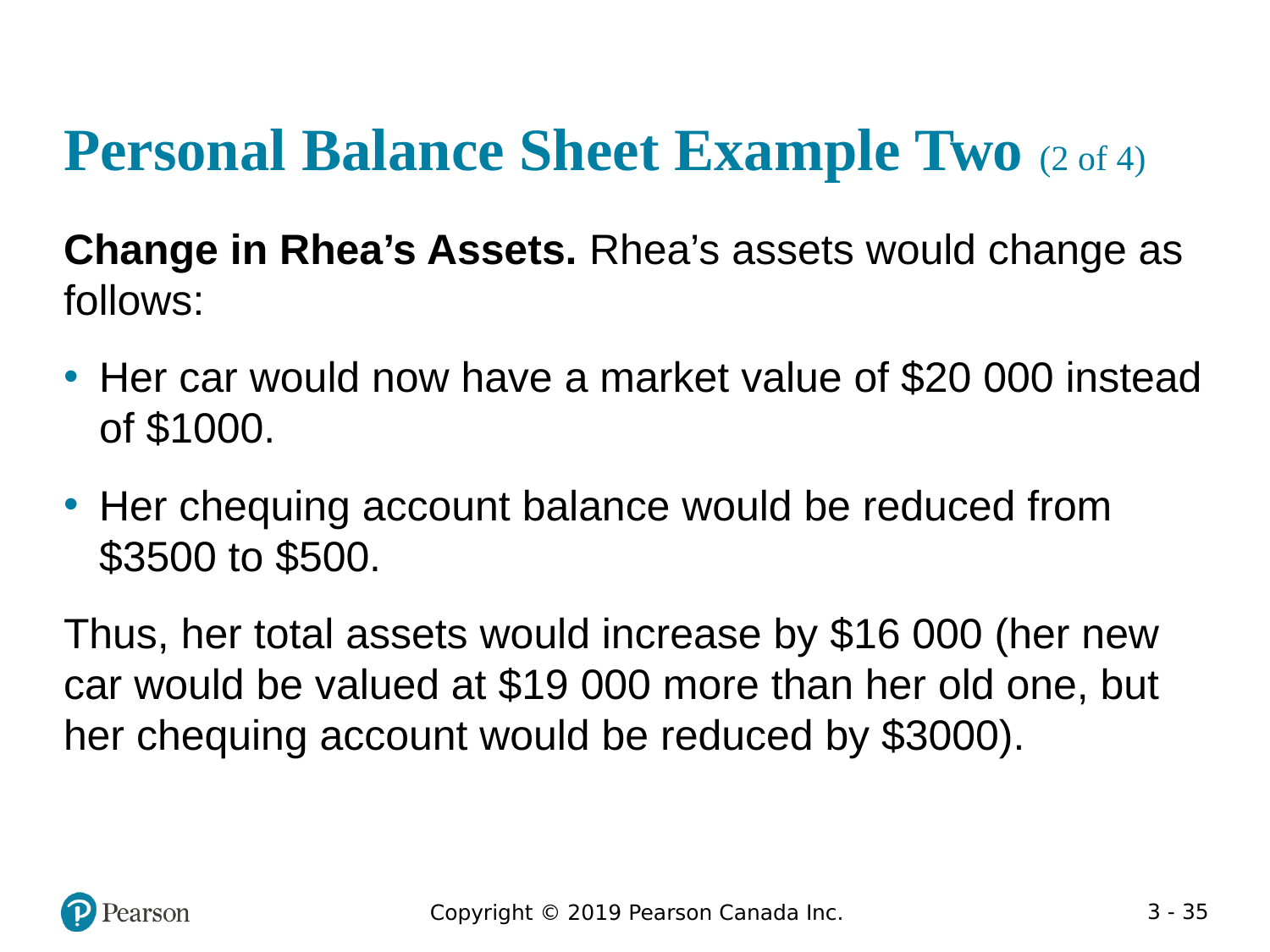

# Personal Balance Sheet Example Two (2 of 4)
Change in Rhea’s Assets. Rhea’s assets would change as follows:
Her car would now have a market value of $20 000 instead of $1000.
Her chequing account balance would be reduced from $3500 to $500.
Thus, her total assets would increase by $16 000 (her new car would be valued at $19 000 more than her old one, but her chequing account would be reduced by $3000).